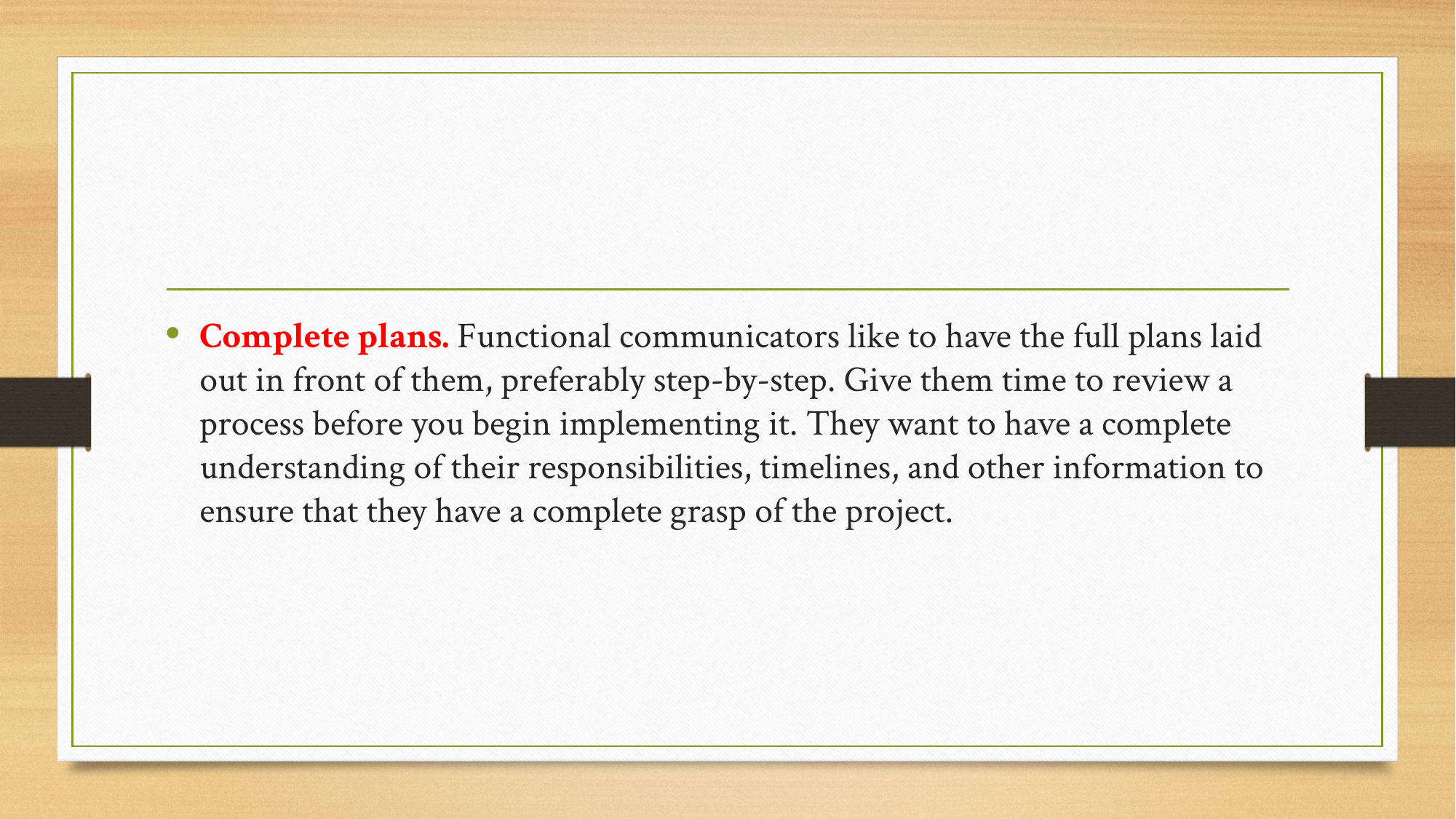

#
Complete plans. Functional communicators like to have the full plans laid out in front of them, preferably step-by-step. Give them time to review a process before you begin implementing it. They want to have a complete understanding of their responsibilities, timelines, and other information to ensure that they have a complete grasp of the project.